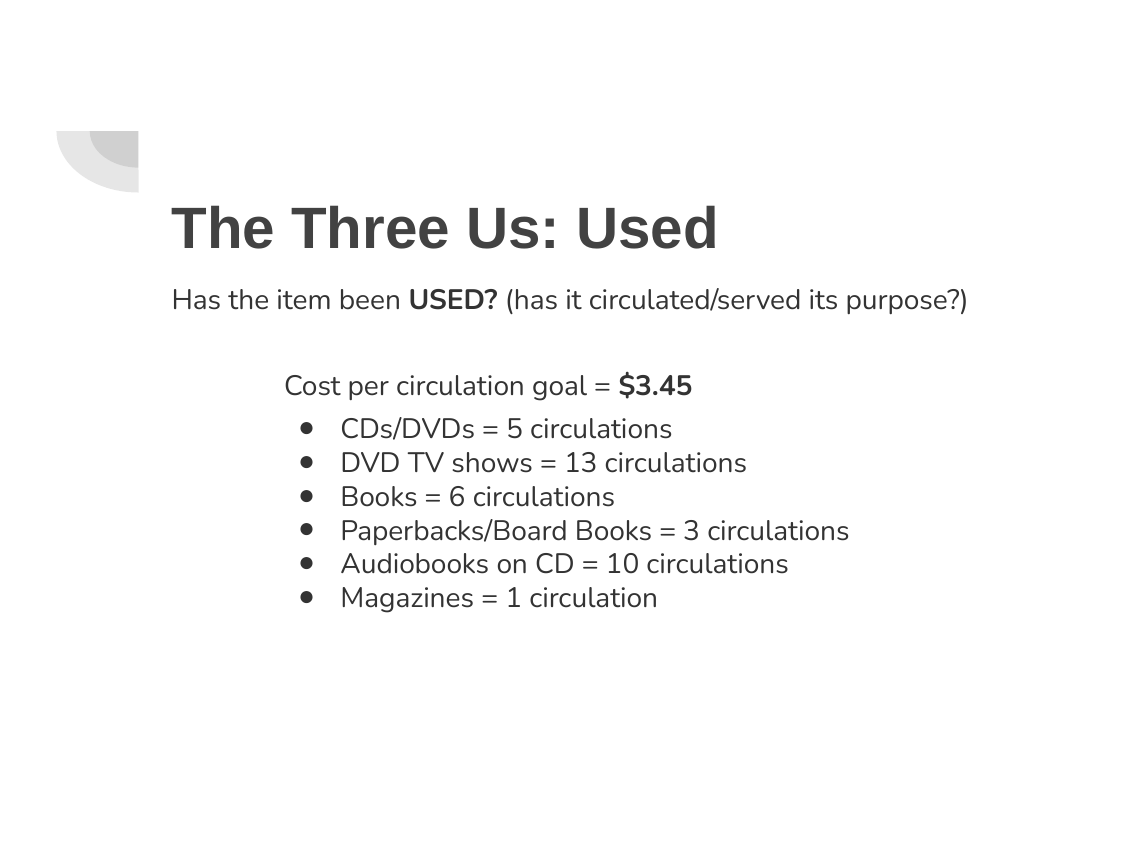

# The Three Us: Used
Has the item been USED? (has it circulated/served its purpose?)

Cost per circulation goal = $3.45
CDs/DVDs = 5 circulations
DVD TV shows = 13 circulations
Books = 6 circulations
Paperbacks/Board Books = 3 circulations
Audiobooks on CD = 10 circulations
Magazines = 1 circulation